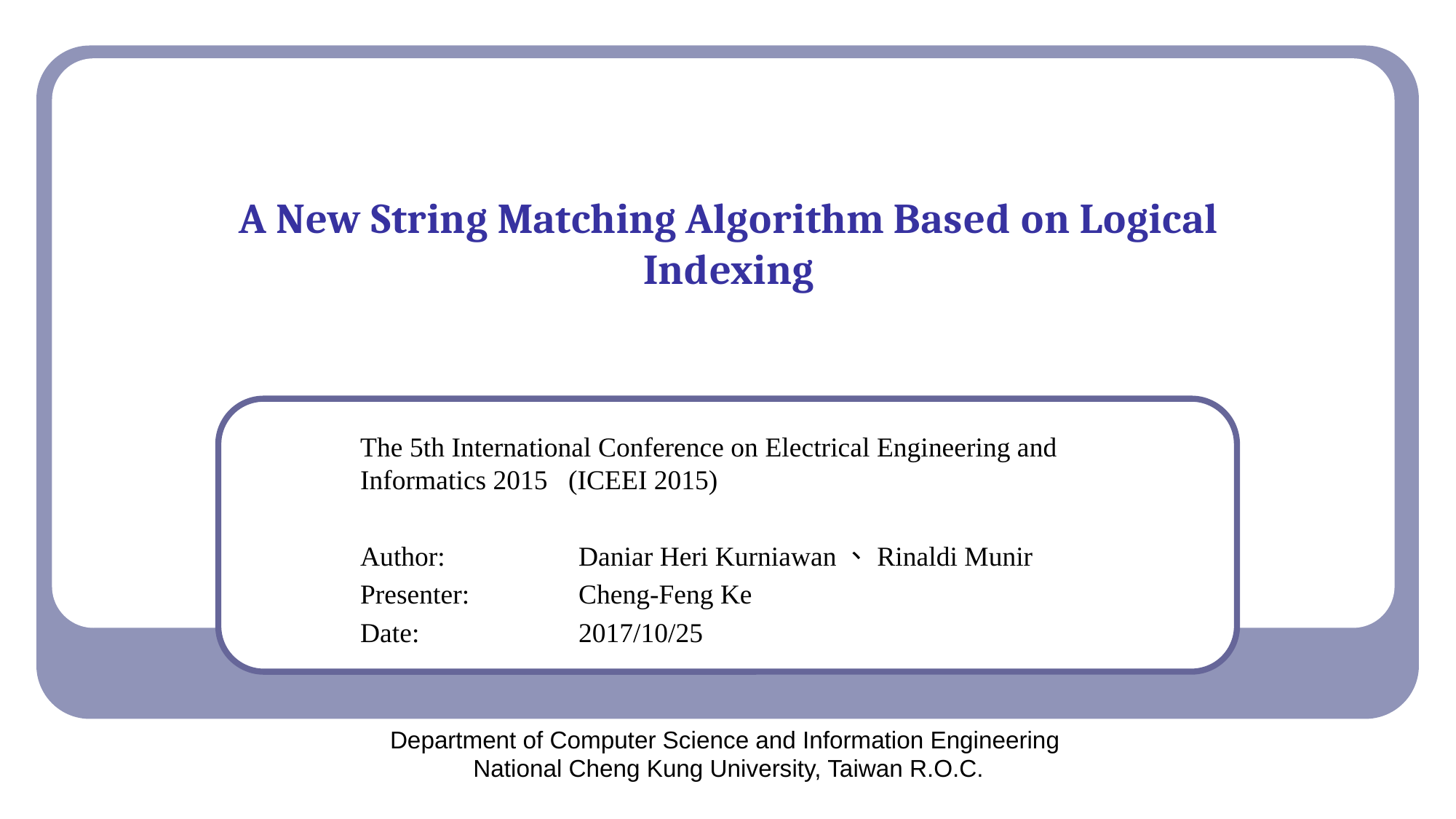

# A New String Matching Algorithm Based on Logical Indexing
The 5th International Conference on Electrical Engineering and Informatics 2015   (ICEEI 2015)

Author: 		Daniar Heri Kurniawan、Rinaldi Munir
Presenter: 	Cheng-Feng Ke
Date: 		2017/10/25
Department of Computer Science and Information Engineering
National Cheng Kung University, Taiwan R.O.C.